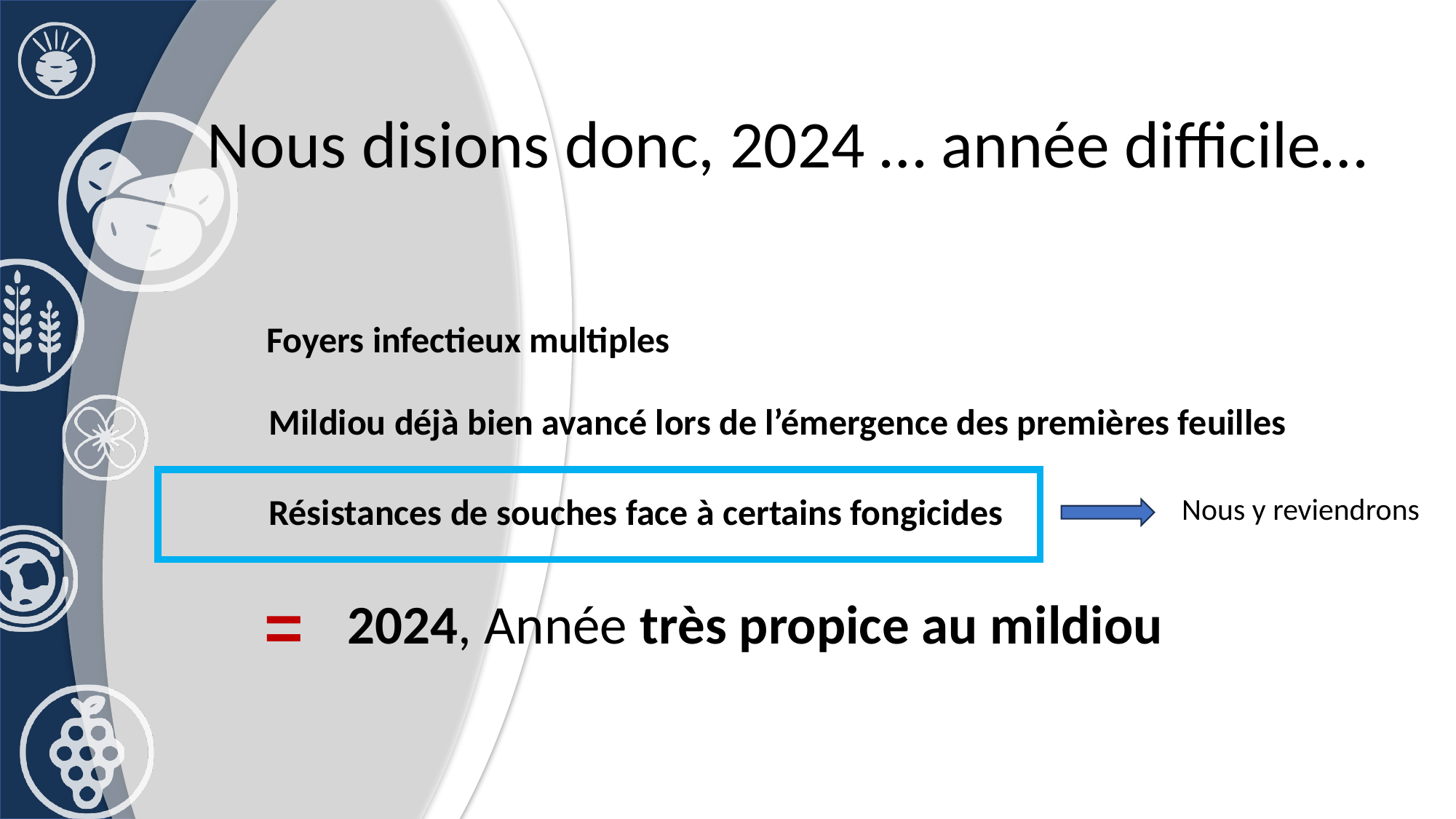

# Nous disions donc, 2024 … année difficile…

Foyers infectieux multiples
Mildiou déjà bien avancé lors de l’émergence des premières feuilles

Résistances de souches face à certains fongicides
Nous y reviendrons

=
2024, Année très propice au mildiou